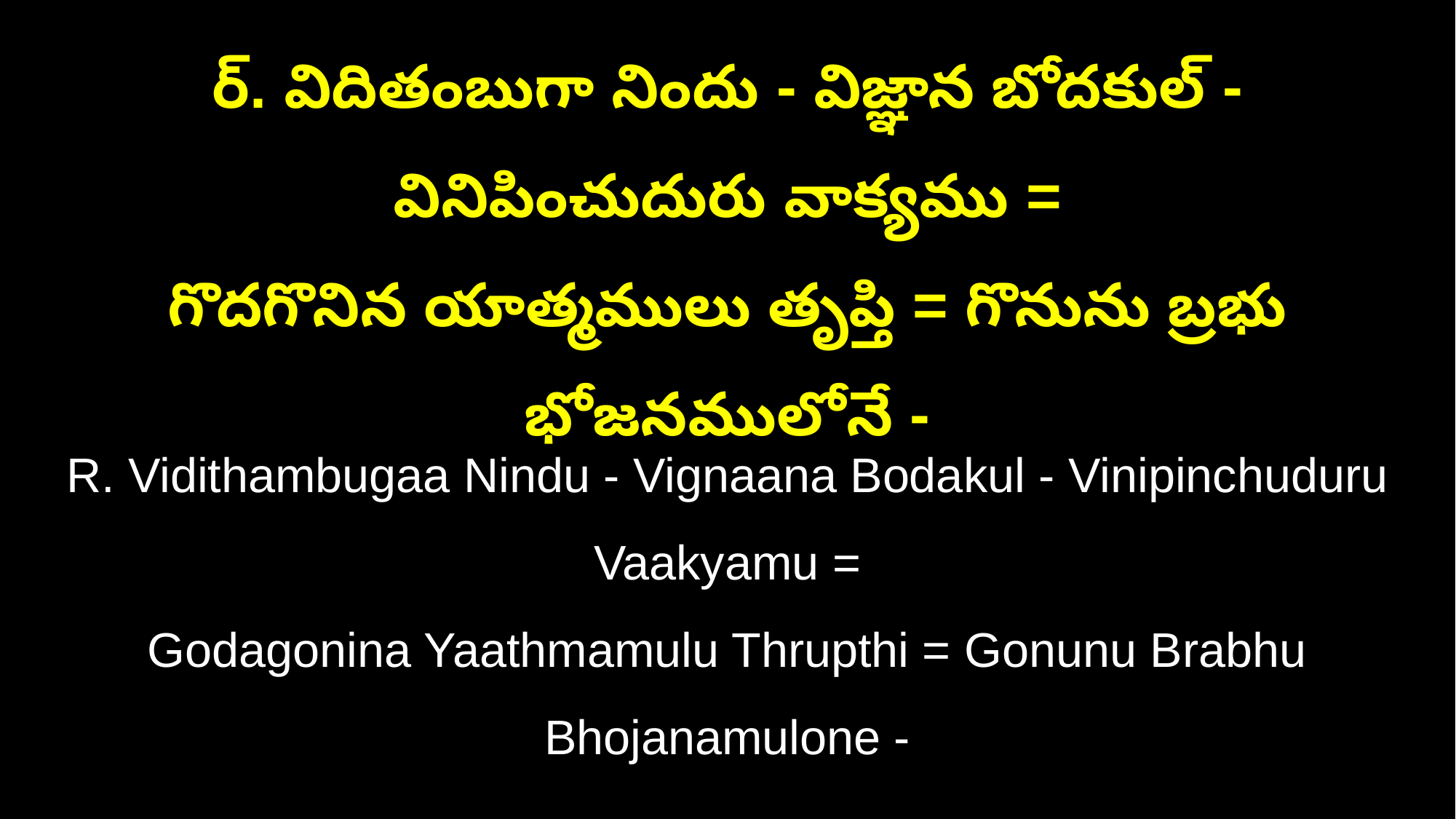

ర్‌. విదితంబుగా నిందు - విజ్ఞాన బోదకుల్‌ - వినిపించుదురు వాక్యము =
గొదగొనిన యాత్మములు తృప్తి = గొనును బ్రభు భోజనములోనే -
R. Vidithambugaa Nindu - Vignaana Bodakul - Vinipinchuduru Vaakyamu =
Godagonina Yaathmamulu Thrupthi = Gonunu Brabhu Bhojanamulone -